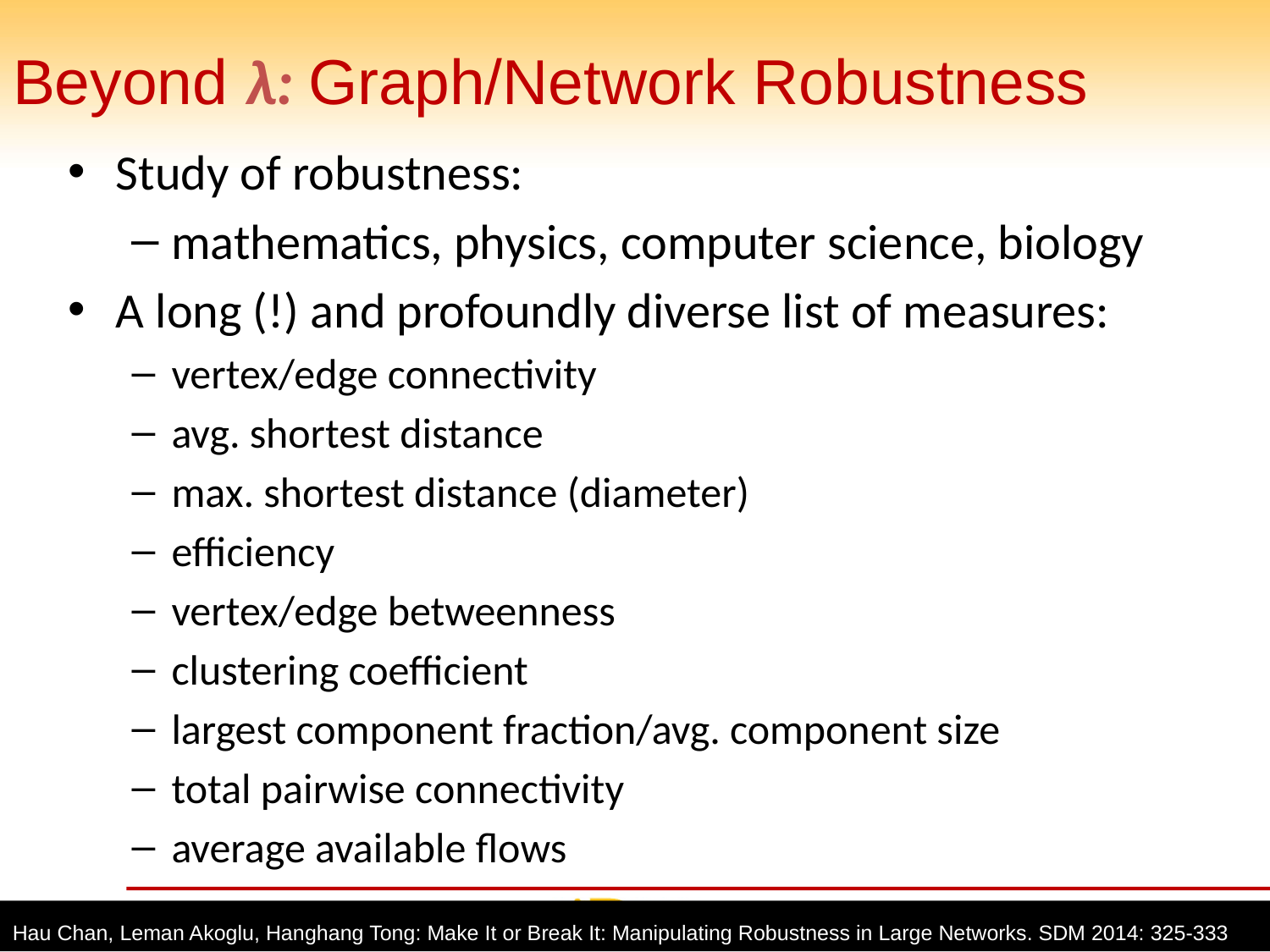

# Beyond λ: Graph/Network Robustness
Study of robustness:
mathematics, physics, computer science, biology
A long (!) and profoundly diverse list of measures:
vertex/edge connectivity
avg. shortest distance
max. shortest distance (diameter)
efficiency
vertex/edge betweenness
clustering coefficient
largest component fraction/avg. component size
total pairwise connectivity
average available flows
Hau Chan, Leman Akoglu, Hanghang Tong: Make It or Break It: Manipulating Robustness in Large Networks. SDM 2014: 325-333